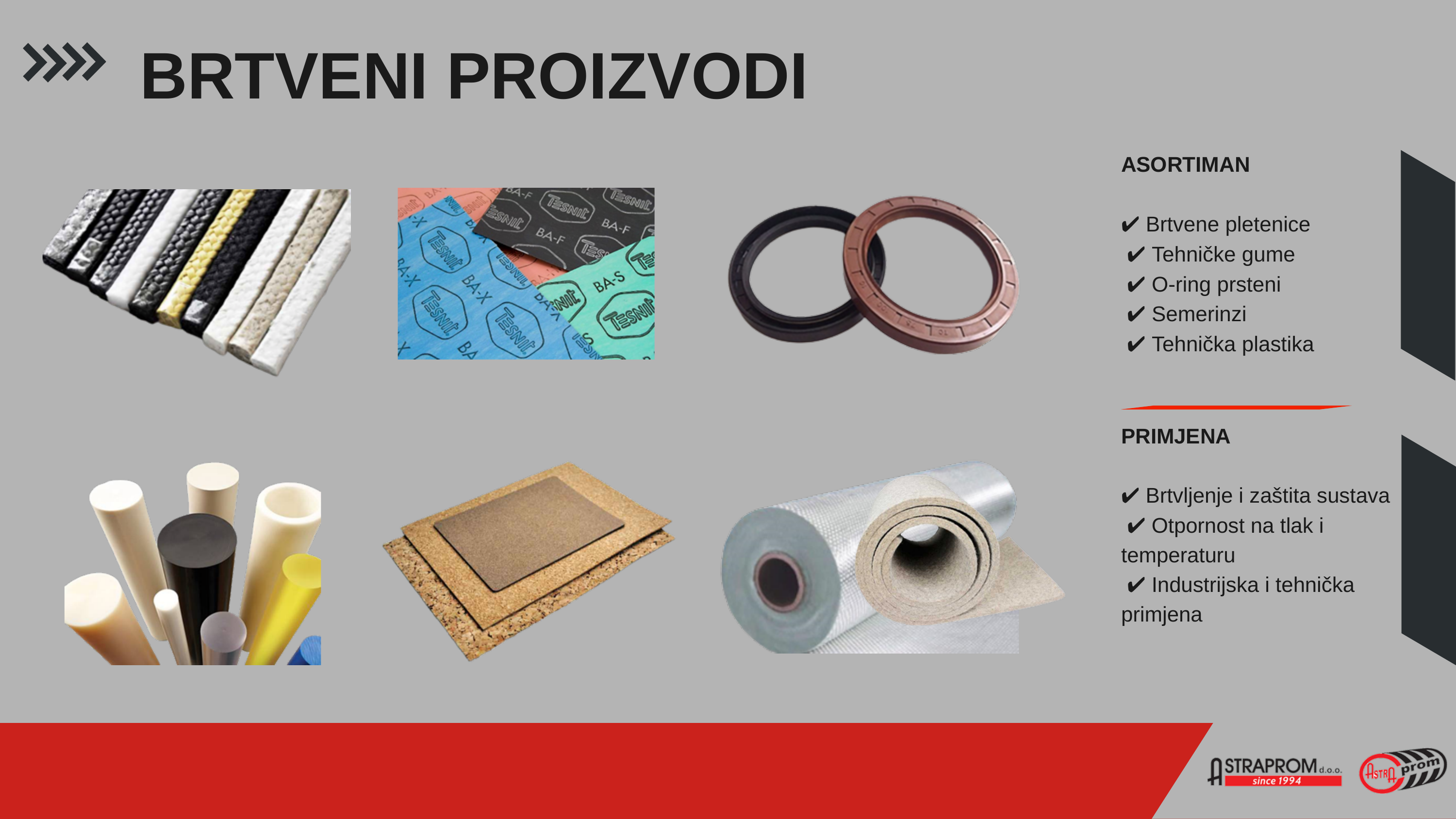

BRTVENI PROIZVODI

ASORTIMAN

✔ Brtvene pletenice
 ✔ Tehničke gume
 ✔ O-ring prsteni
 ✔ Semerinzi
 ✔ Tehnička plastika

PRIMJENA

✔ Brtvljenje i zaštita sustava
 ✔ Otpornost na tlak i temperaturu
 ✔ Industrijska i tehnička primjena